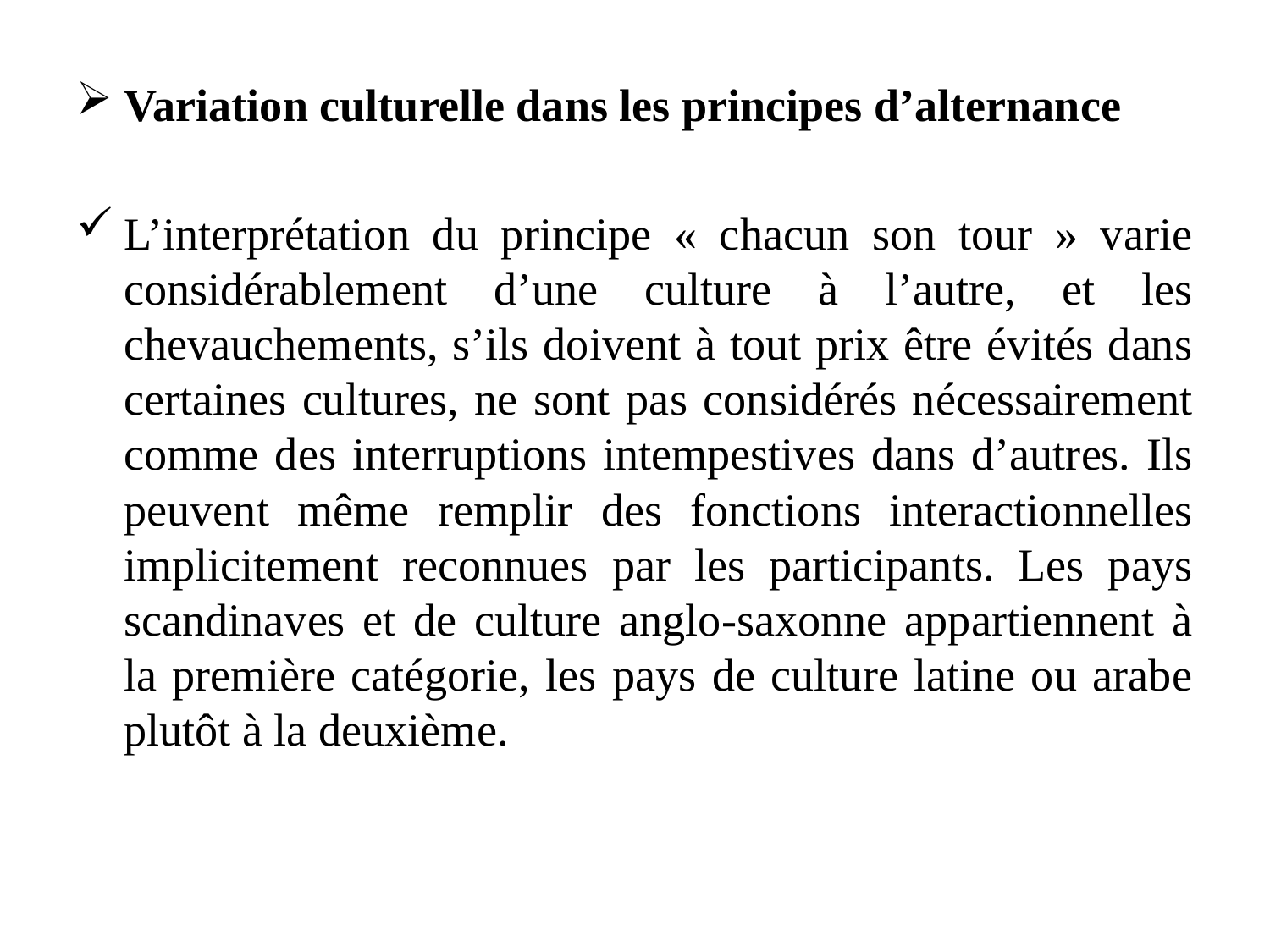

Variation culturelle dans les principes d’alternance

L’interprétation du principe « chacun son tour » varie considérablement d’une culture à l’autre, et les chevauchements, s’ils doivent à tout prix être évités dans certaines cultures, ne sont pas considérés nécessairement comme des interruptions intempestives dans d’autres. Ils peuvent même remplir des fonctions interactionnelles implicitement reconnues par les participants. Les pays scandinaves et de culture anglo-saxonne appartiennent à la première catégorie, les pays de culture latine ou arabe plutôt à la deuxième.